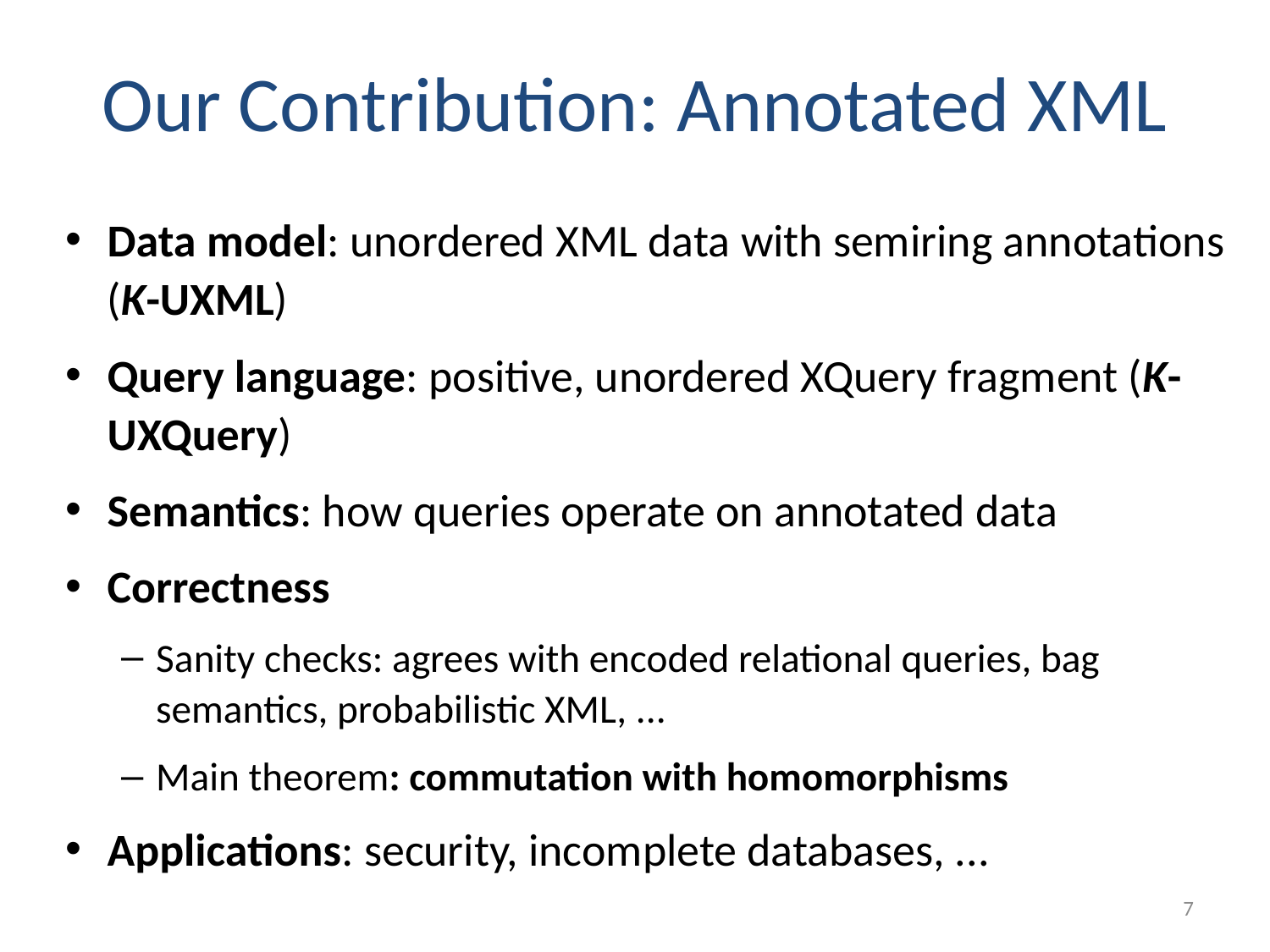

# Our Contribution: Annotated XML
Data model: unordered XML data with semiring annotations (K-UXML)
Query language: positive, unordered XQuery fragment (K-UXQuery)
Semantics: how queries operate on annotated data
Correctness
Sanity checks: agrees with encoded relational queries, bag semantics, probabilistic XML, ...
Main theorem: commutation with homomorphisms
Applications: security, incomplete databases, ...
7